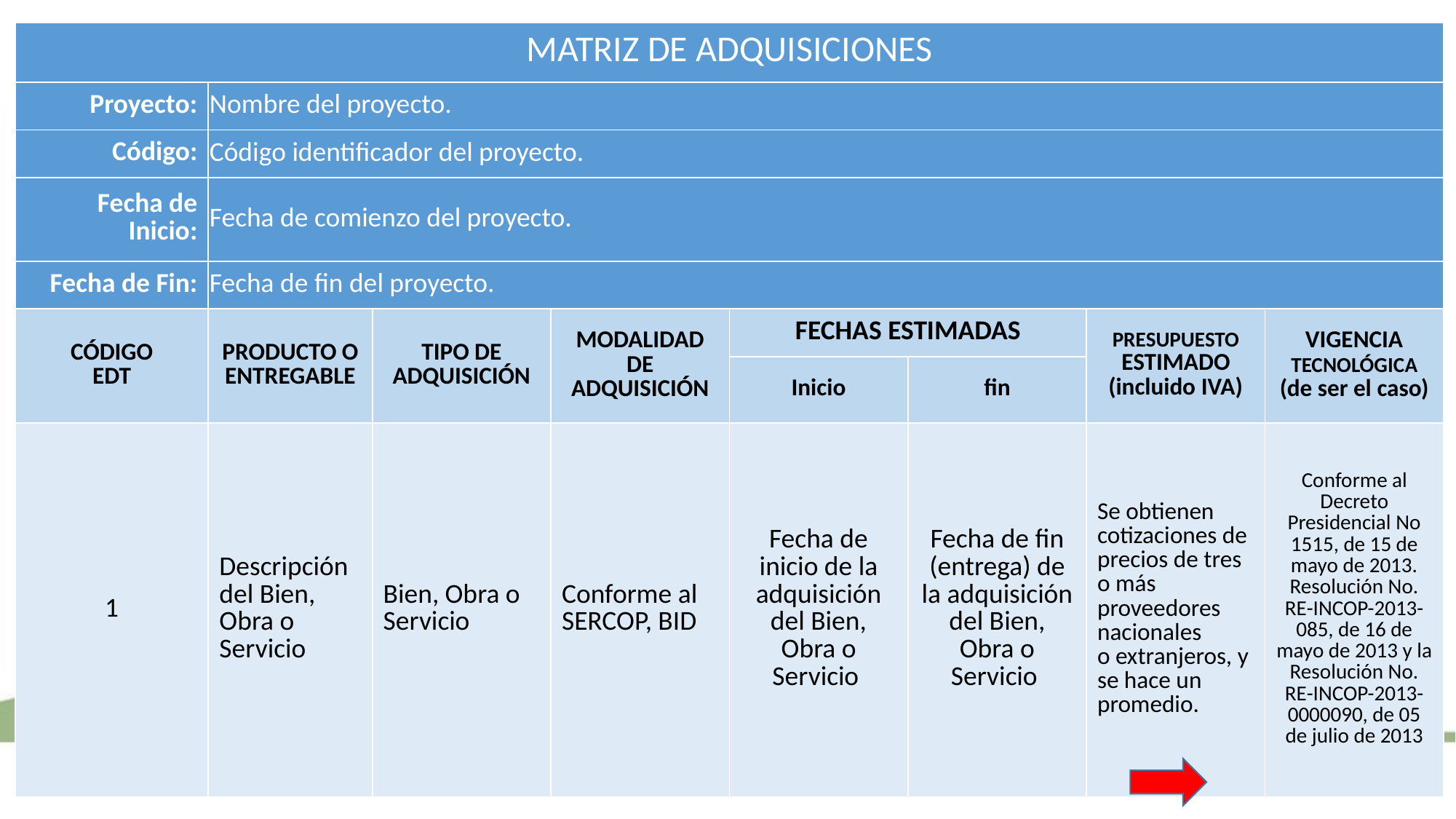

| MATRIZ DE ADQUISICIONES |  |  |  |  |  |  |  |
| --- | --- | --- | --- | --- | --- | --- | --- |
| Proyecto: | Nombre del proyecto. |  |  |  |  |  |  |
| Código: | Código identificador del proyecto. |  |  |  |  |  |  |
| Fecha de Inicio: | Fecha de comienzo del proyecto. |  |  |  |  |  |  |
| Fecha de Fin: | Fecha de fin del proyecto. |  |  |  |  |  |  |
| CÓDIGO EDT | PRODUCTO O ENTREGABLE | TIPO DE ADQUISICIÓN | MODALIDAD DE ADQUISICIÓN | FECHAS ESTIMADAS |  | PRESUPUESTO ESTIMADO (incluido IVA) | VIGENCIA TECNOLÓGICA (de ser el caso) |
|  |  |  |  | Inicio | fin |  |  |
| 1 | Descripción del Bien, Obra o Servicio | Bien, Obra o Servicio | Conforme al SERCOP, BID | Fecha de inicio de la adquisición del Bien, Obra o Servicio | Fecha de fin (entrega) de la adquisición del Bien, Obra o Servicio | Se obtienen cotizaciones de precios de tres o más proveedores nacionales o extranjeros, y se hace un promedio. | Conforme al Decreto Presidencial No 1515, de 15 de mayo de 2013. Resolución No. RE-INCOP-2013-085, de 16 de mayo de 2013 y la Resolución No. RE-INCOP-2013-0000090, de 05 de julio de 2013 |